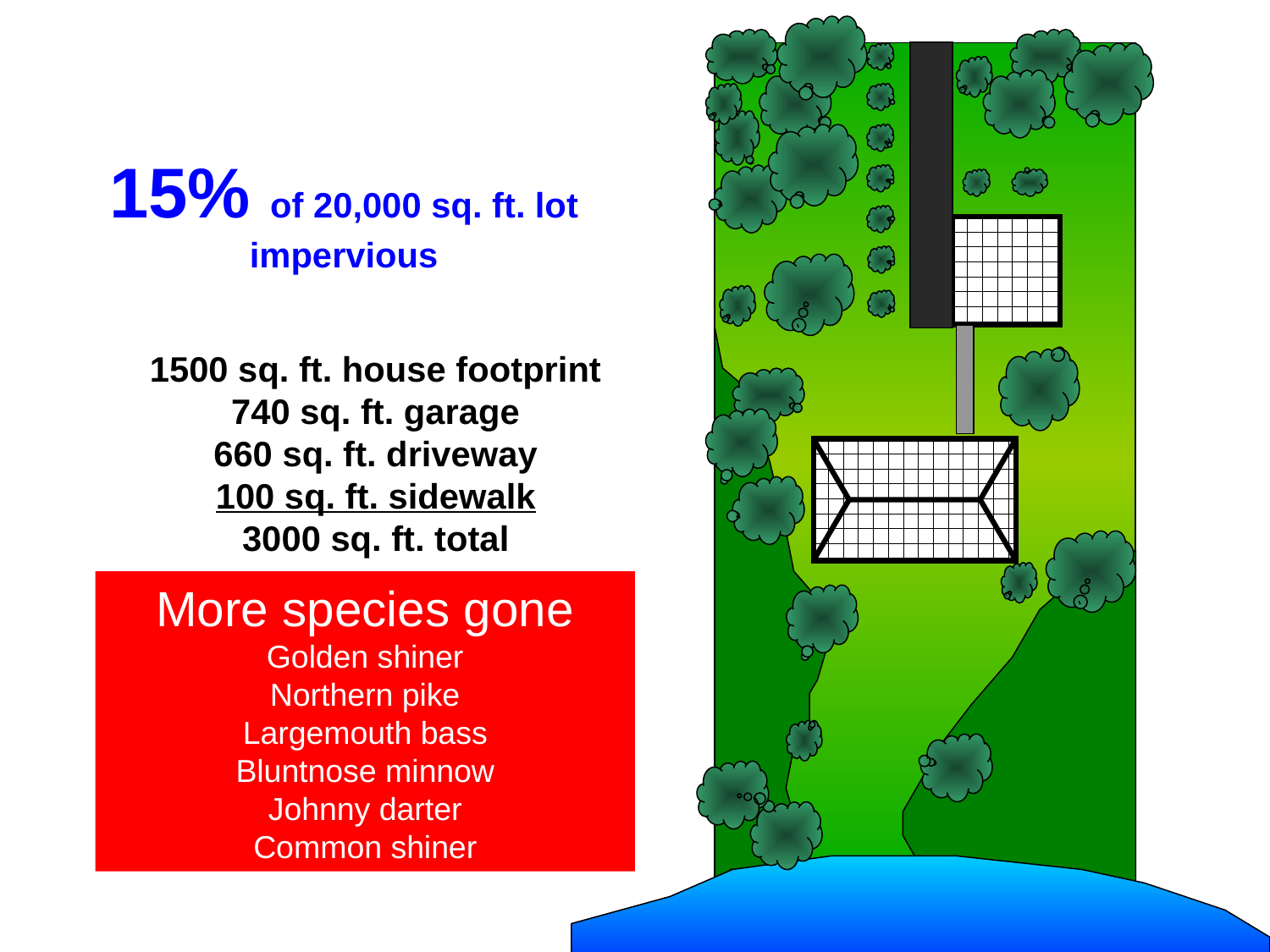

15% of 20,000 sq. ft. lot impervious

1500 sq. ft. house footprint
740 sq. ft. garage
660 sq. ft. driveway
100 sq. ft. sidewalk
3000 sq. ft. total

More species gone
Golden shiner
Northern pike
Largemouth bass
Bluntnose minnow
Johnny darter
Common shiner